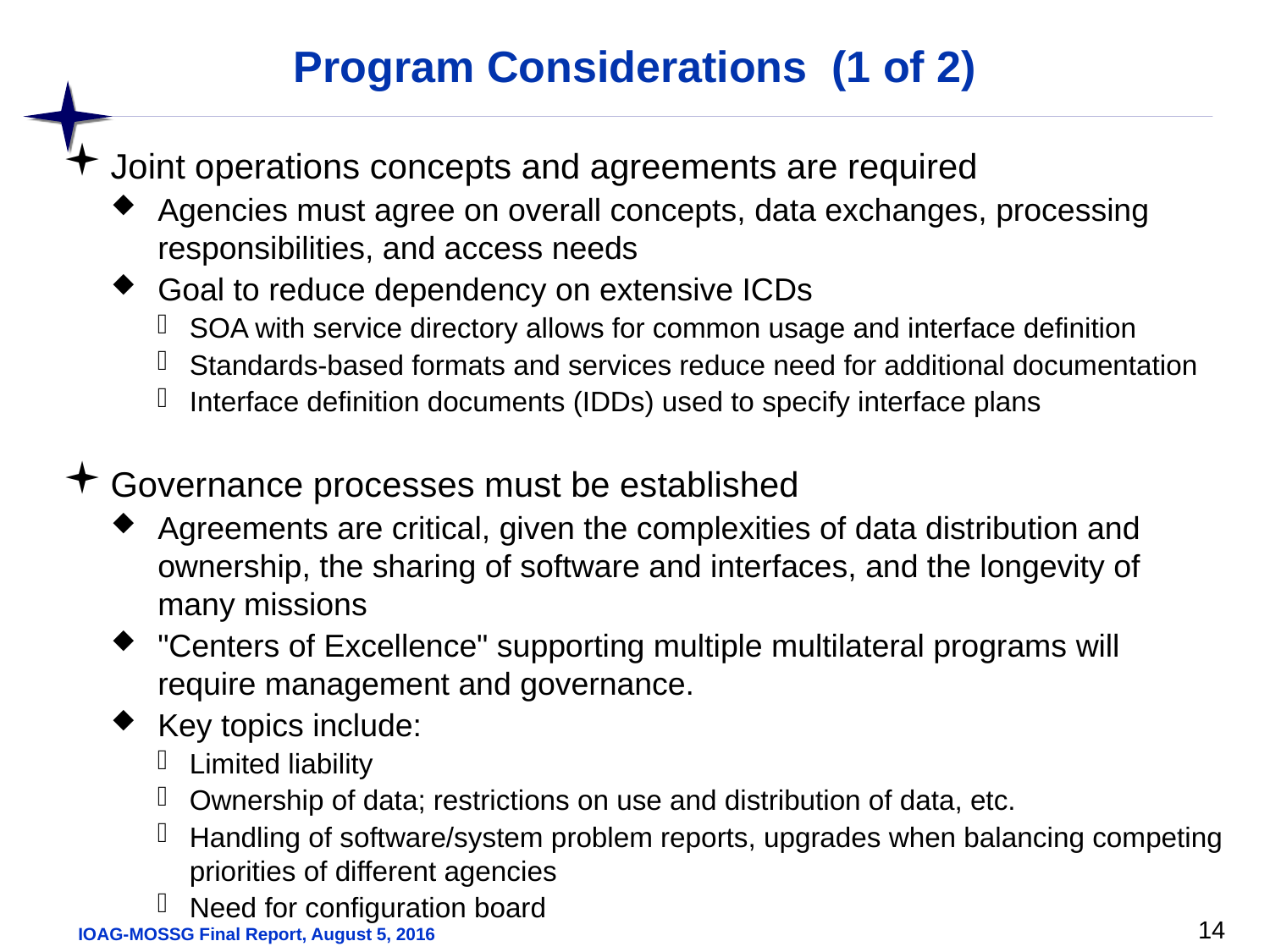

# Program Considerations  (1 of 2)
Joint operations concepts and agreements are required
Agencies must agree on overall concepts, data exchanges, processing responsibilities, and access needs
Goal to reduce dependency on extensive ICDs
SOA with service directory allows for common usage and interface definition
Standards-based formats and services reduce need for additional documentation
Interface definition documents (IDDs) used to specify interface plans

Governance processes must be established
Agreements are critical, given the complexities of data distribution and ownership, the sharing of software and interfaces, and the longevity of many missions
"Centers of Excellence" supporting multiple multilateral programs will require management and governance.
Key topics include:
Limited liability
Ownership of data; restrictions on use and distribution of data, etc.
Handling of software/system problem reports, upgrades when balancing competing priorities of different agencies
Need for configuration board

14